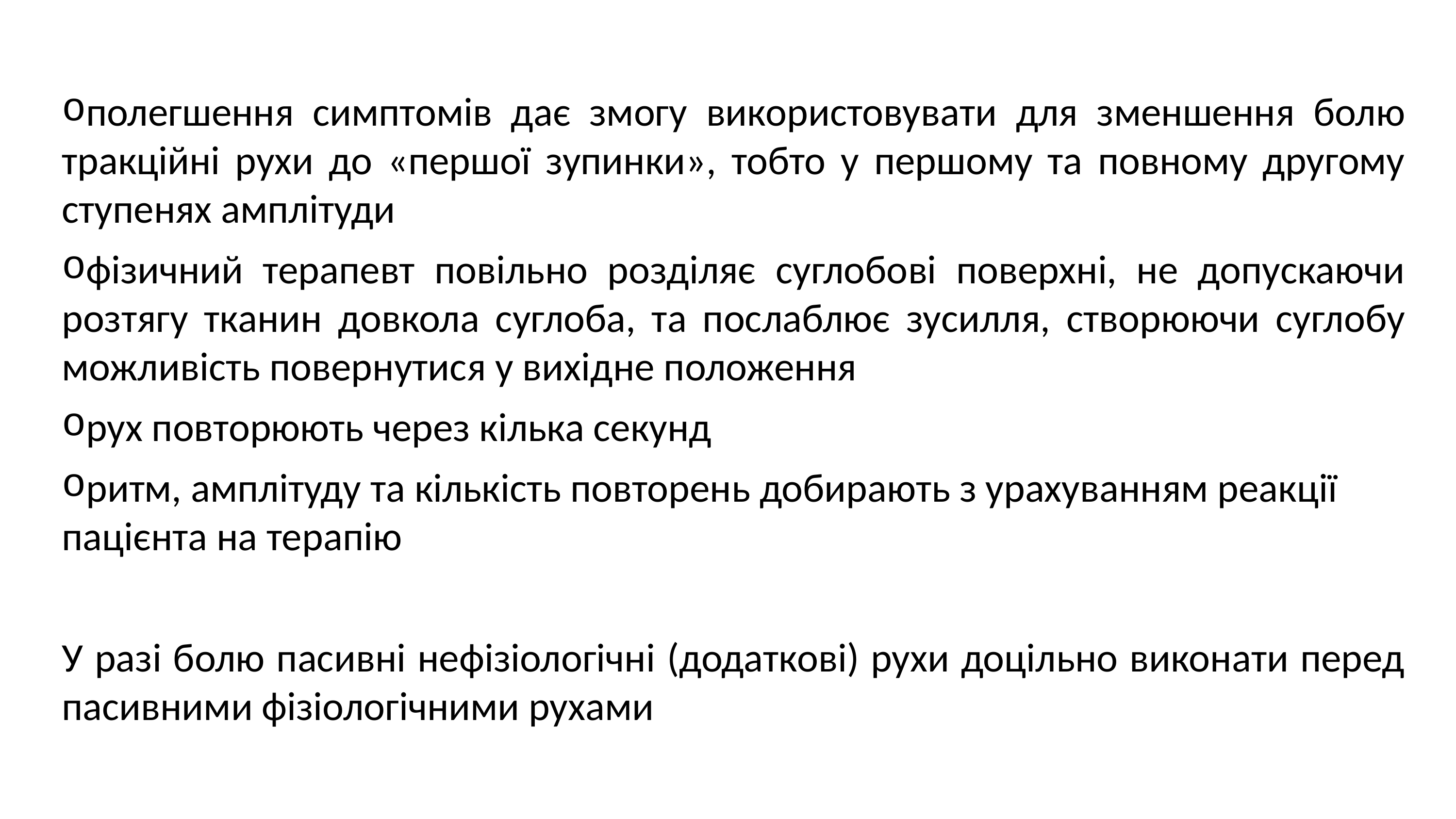

полегшення симптомів дає змогу використовувати для зменшення болю тракційні рухи до «першої зупинки», тобто у першому та повному другому ступенях амплітуди
фізичний терапевт повільно розділяє суглобові поверхні, не допускаючи розтягу тканин довкола суглоба, та послаблює зусилля, створюючи суглобу можливість повернутися у вихідне положення
рух повторюють через кілька секунд
ритм, амплітуду та кількість повторень добирають з урахуванням реакції пацієнта на терапію

У разі болю пасивні нефізіологічні (додаткові) рухи доцільно виконати перед пасивними фізіологічними рухами